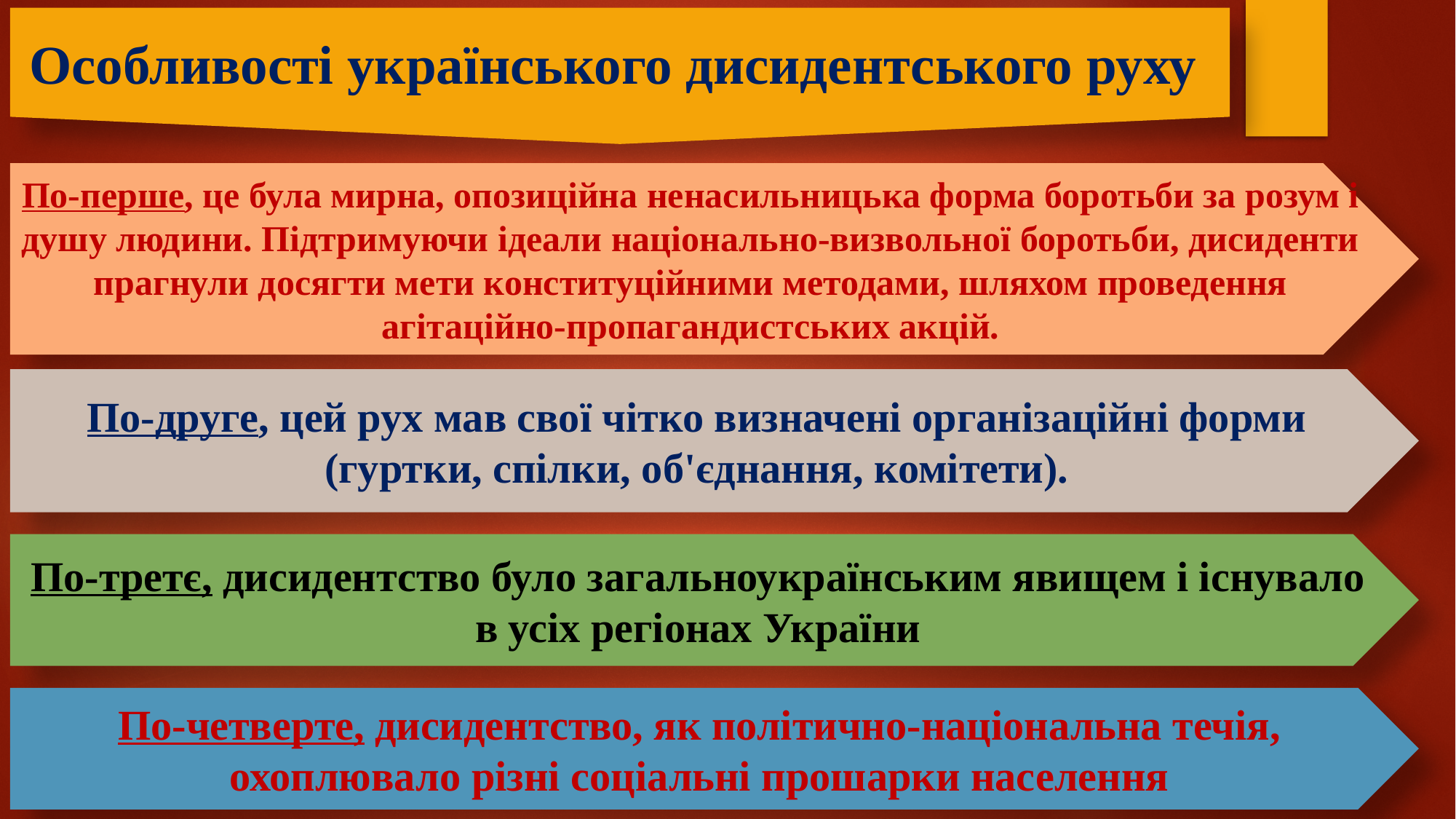

Особливості українського дисидентського руху
По-перше, це була мирна, опозиційна ненасильницька форма боротьби за розум і душу людини. Підтримуючи ідеали національно-визвольної боротьби, дисиденти прагнули досягти мети конституційними методами, шляхом проведення агітаційно-пропагандистських акцій.
По-друге, цей рух мав свої чітко визначені організаційні форми (гуртки, спілки, об'єднання, комітети).
По-третє, дисидентство було загальноукраїнським явищем і існувало в усіх регіонах України
По-четверте, дисидентство, як політично-національна течія, охоплювало різні соціальні прошарки населення